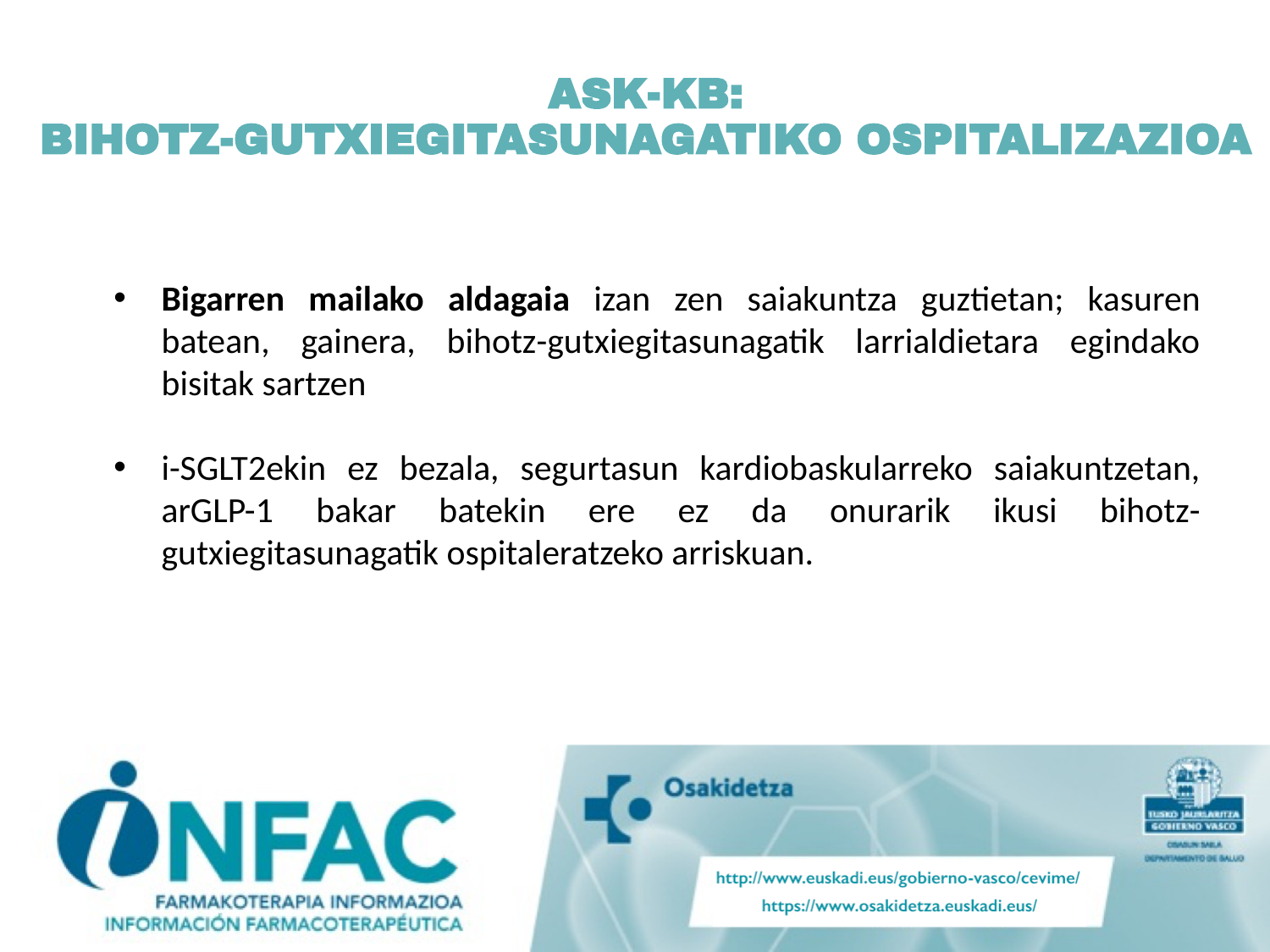

ASK-KB:
BIHOTZ-GUTXIEGITASUNAGATIKO OSPITALIZAZIOA

Bigarren mailako aldagaia izan zen saiakuntza guztietan; kasuren batean, gainera, bihotz-gutxiegitasunagatik larrialdietara egindako bisitak sartzen

i-SGLT2ekin ez bezala, segurtasun kardiobaskularreko saiakuntzetan, arGLP-1 bakar batekin ere ez da onurarik ikusi bihotz-gutxiegitasunagatik ospitaleratzeko arriskuan.